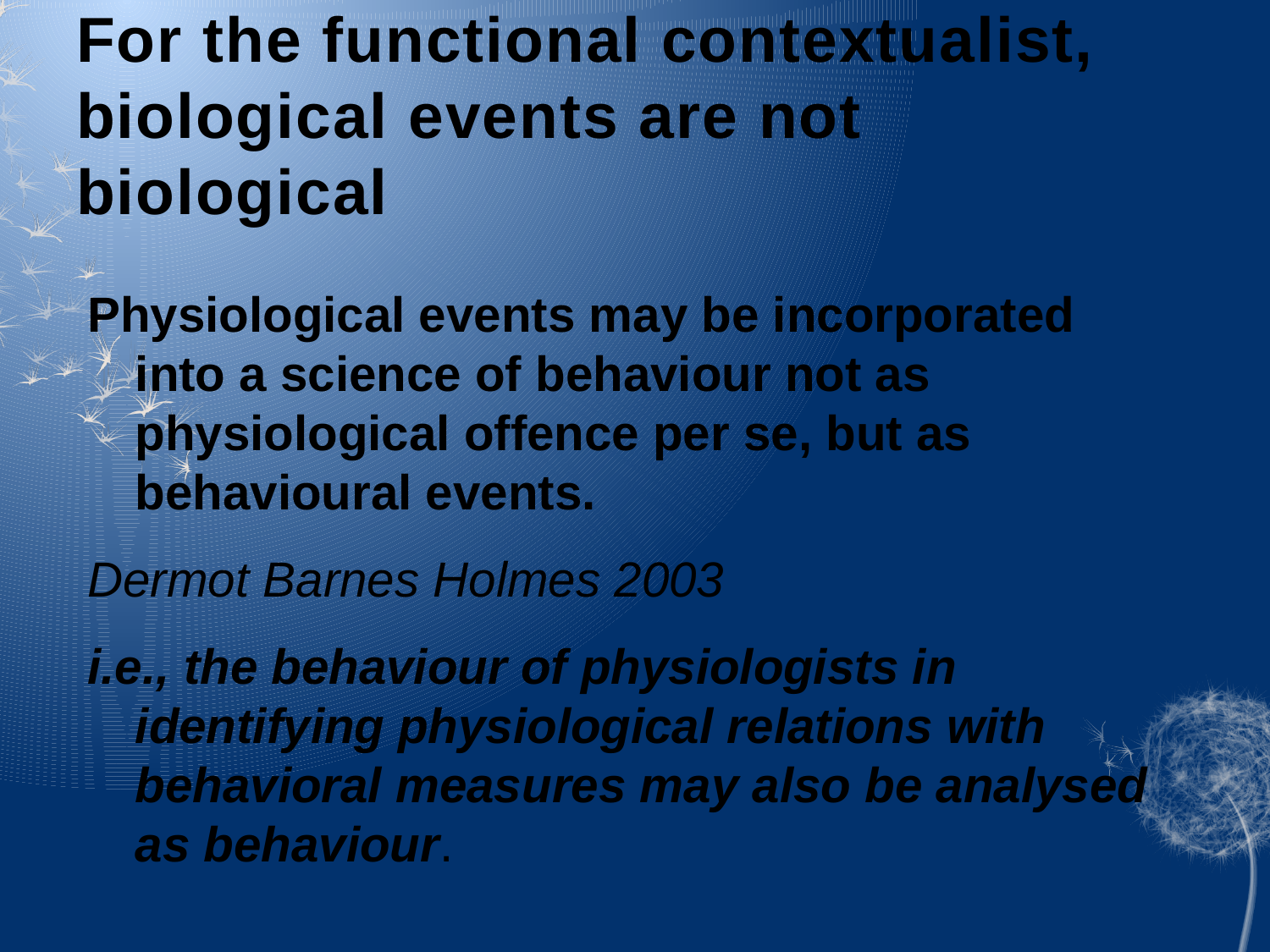

# For the functional contextualist, biological events are not biological
Physiological events may be incorporated into a science of behaviour not as physiological offence per se, but as behavioural events.
Dermot Barnes Holmes 2003
i.e., the behaviour of physiologists in identifying physiological relations with behavioral measures may also be analysed as behaviour.